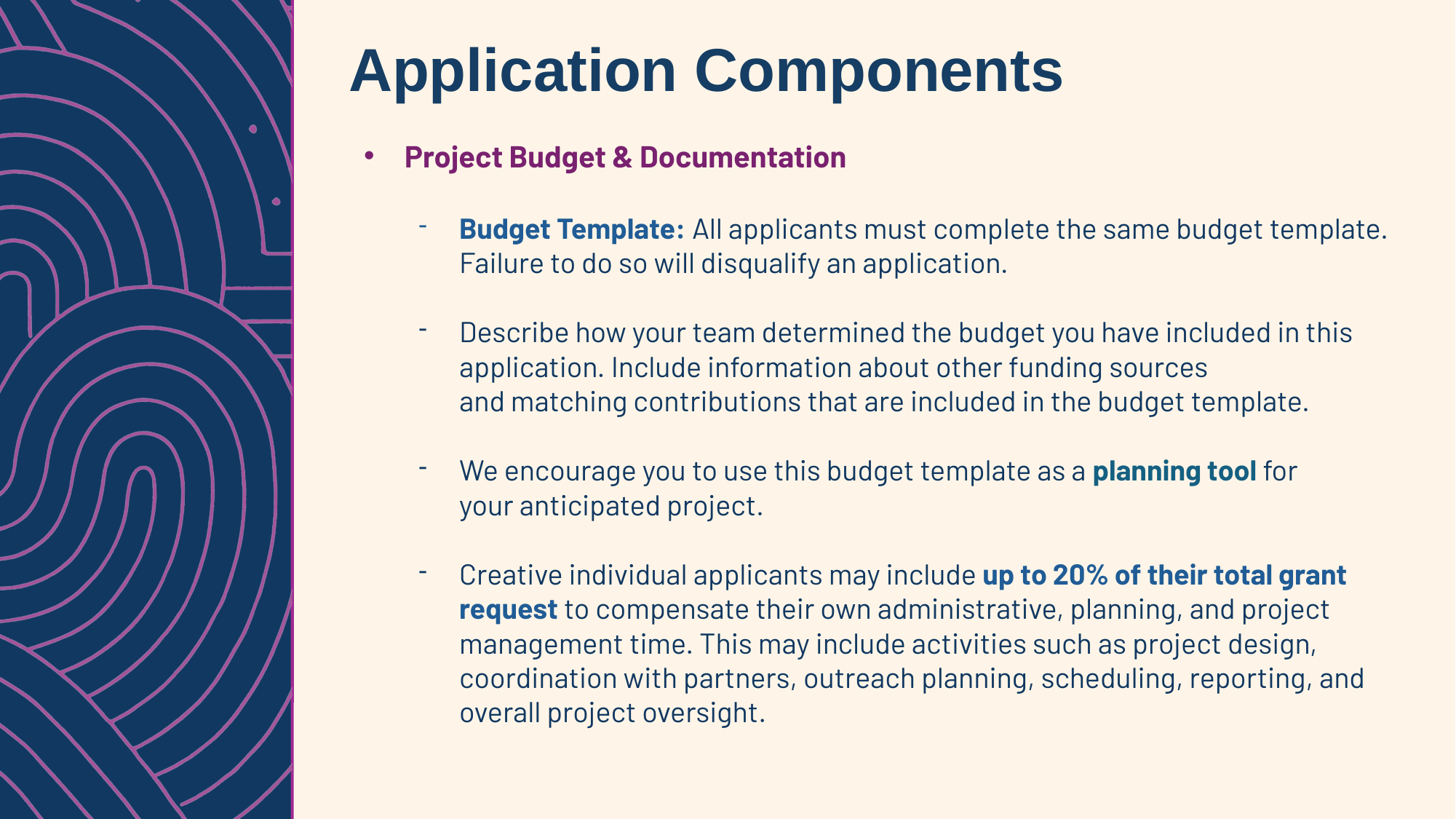

Application Components
Project Budget & Documentation

Budget Template: All applicants must complete the same budget template. Failure to do so will disqualify an application.

Describe how your team determined the budget you have included in this application. Include information about other funding sources and matching contributions that are included in the budget template.

We encourage you to use this budget template as a planning tool for your anticipated project.

Creative individual applicants may include up to 20% of their total grant request to compensate their own administrative, planning, and project management time. This may include activities such as project design, coordination with partners, outreach planning, scheduling, reporting, and overall project oversight.